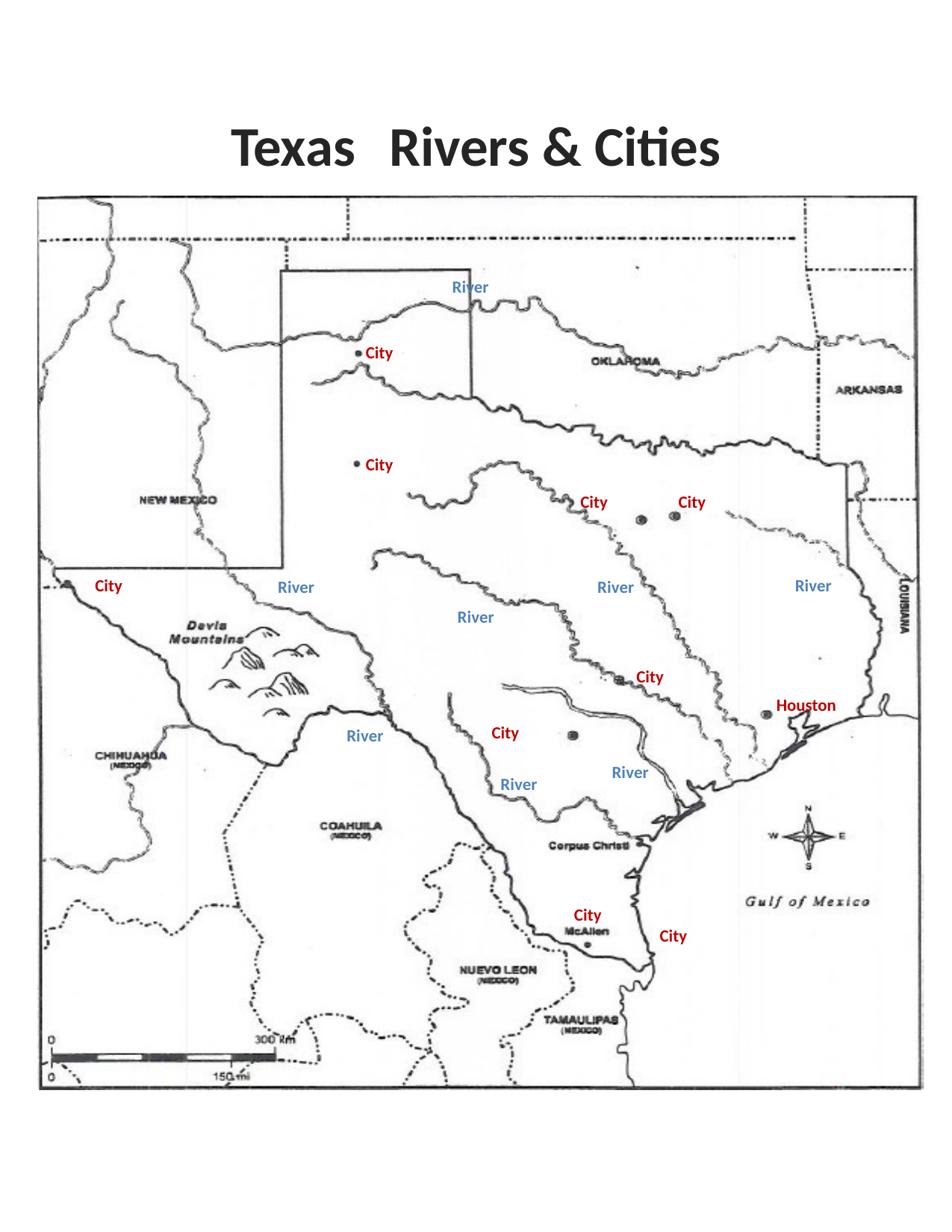

# Texas	Rivers & Cities

River
City
City
City
City
City
River
River
River
River
City
Houston
City
River
River
River
City
City